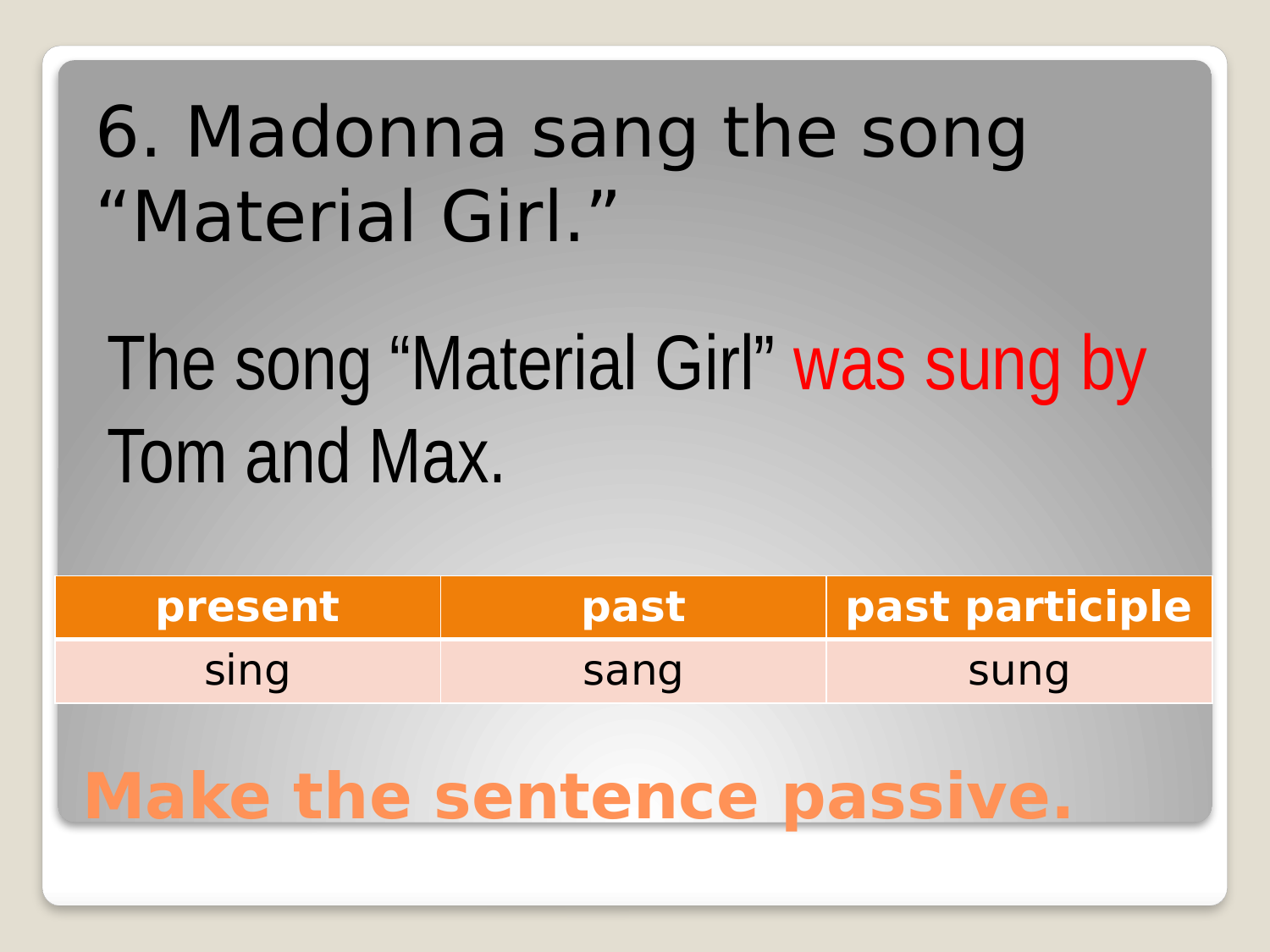

6. Madonna sang the song “Material Girl.”
The song “Material Girl” was sung by Tom and Max.
| present | past | past participle |
| --- | --- | --- |
| sing | sang | sung |
# Make the sentence passive.